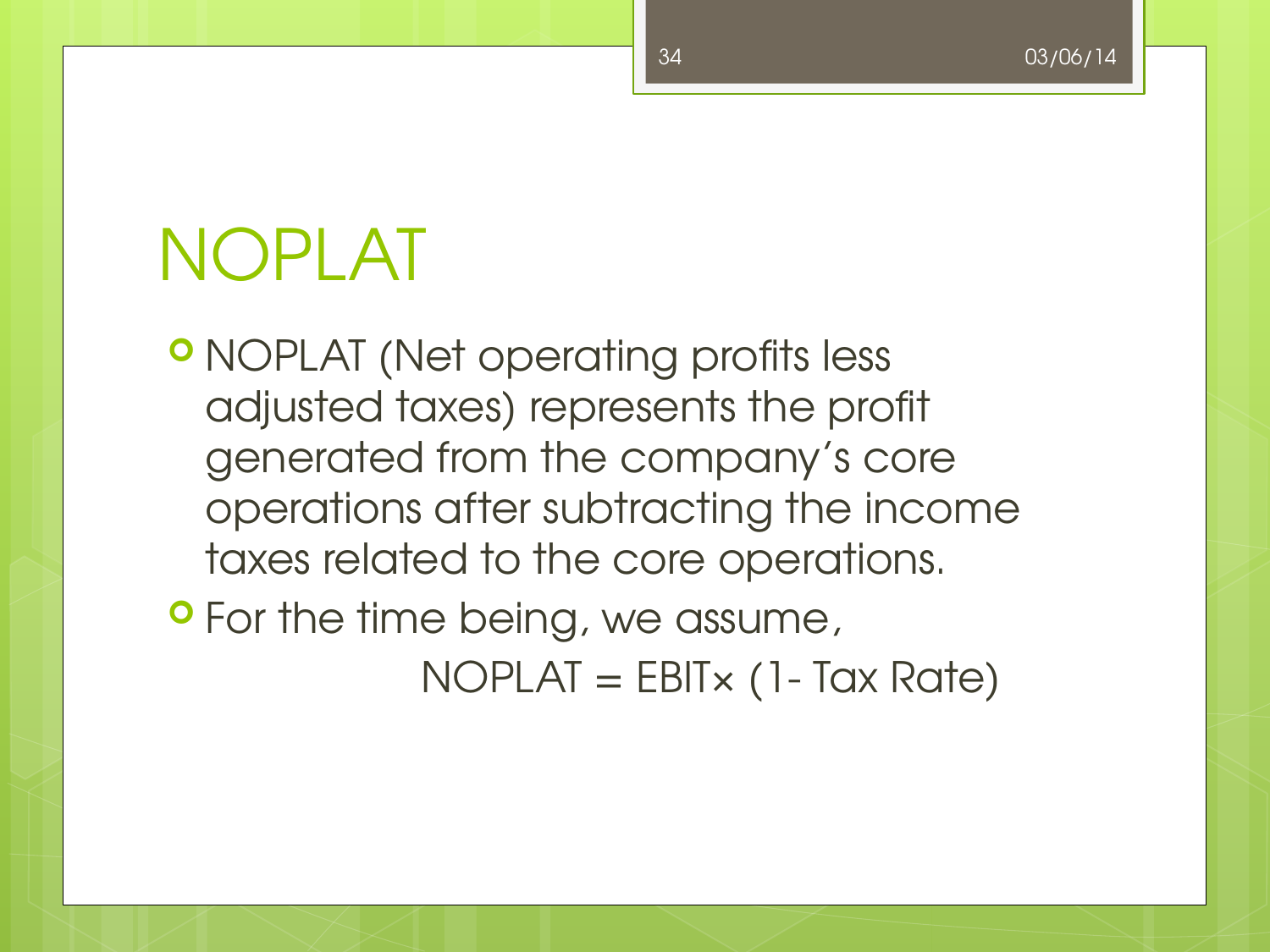

34
03/06/14
# NOPLAT
NOPLAT (Net operating profits less adjusted taxes) represents the profit generated from the company’s core operations after subtracting the income taxes related to the core operations.
For the time being, we assume,
		NOPLAT = EBIT× (1- Tax Rate)